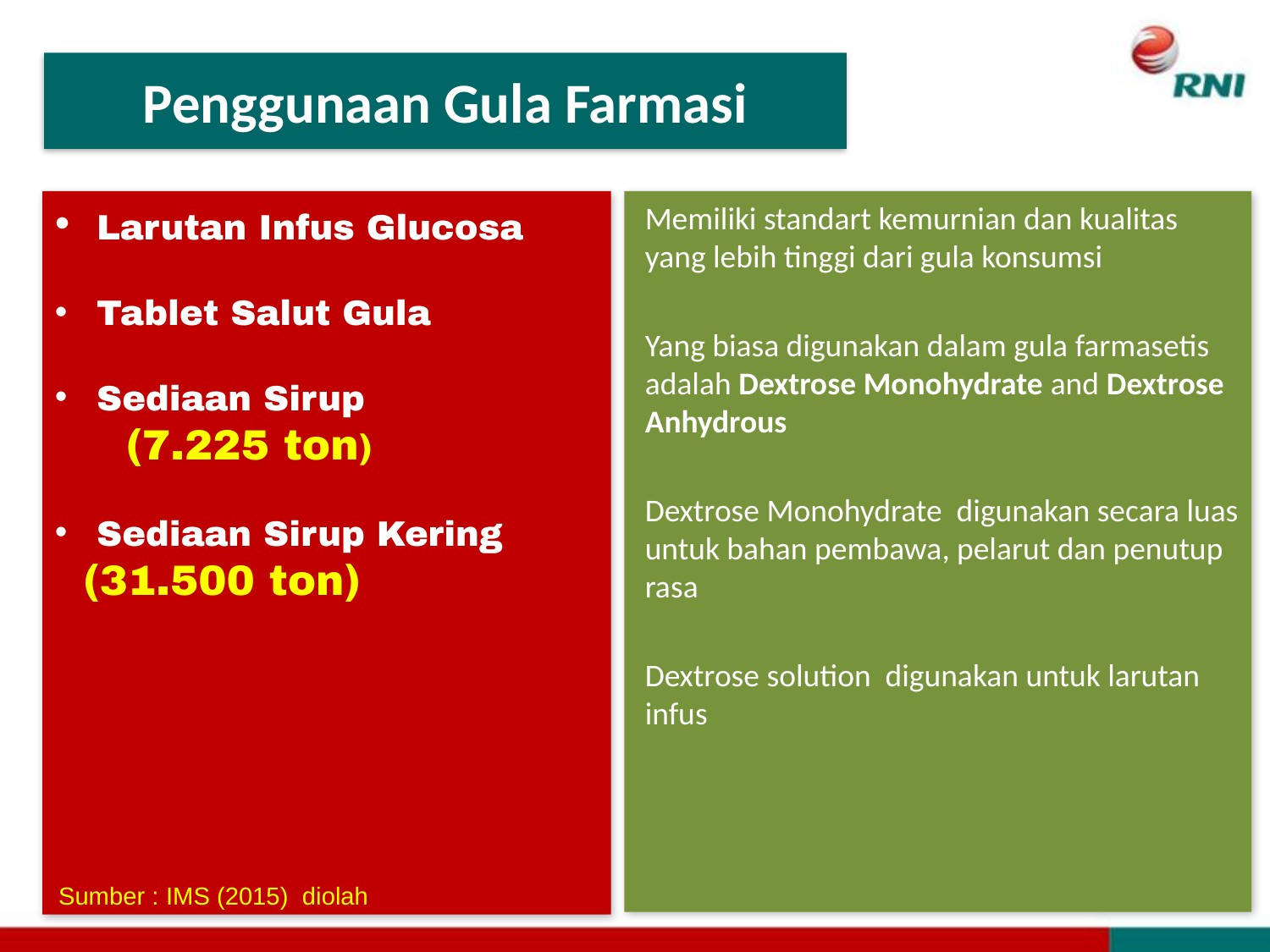

# Penggunaan Gula Farmasi
 Larutan Infus Glucosa

 Tablet Salut Gula

 Sediaan Sirup
      (7.225 ton)

 Sediaan Sirup Kering
  (31.500 ton)

Memiliki standart kemurnian dan kualitas yang lebih tinggi dari gula konsumsi

Yang biasa digunakan dalam gula farmasetis adalah Dextrose Monohydrate and Dextrose Anhydrous

Dextrose Monohydrate  digunakan secara luas untuk bahan pembawa, pelarut dan penutup rasa

Dextrose solution  digunakan untuk larutan infus

Sumber : IMS (2015)  diolah